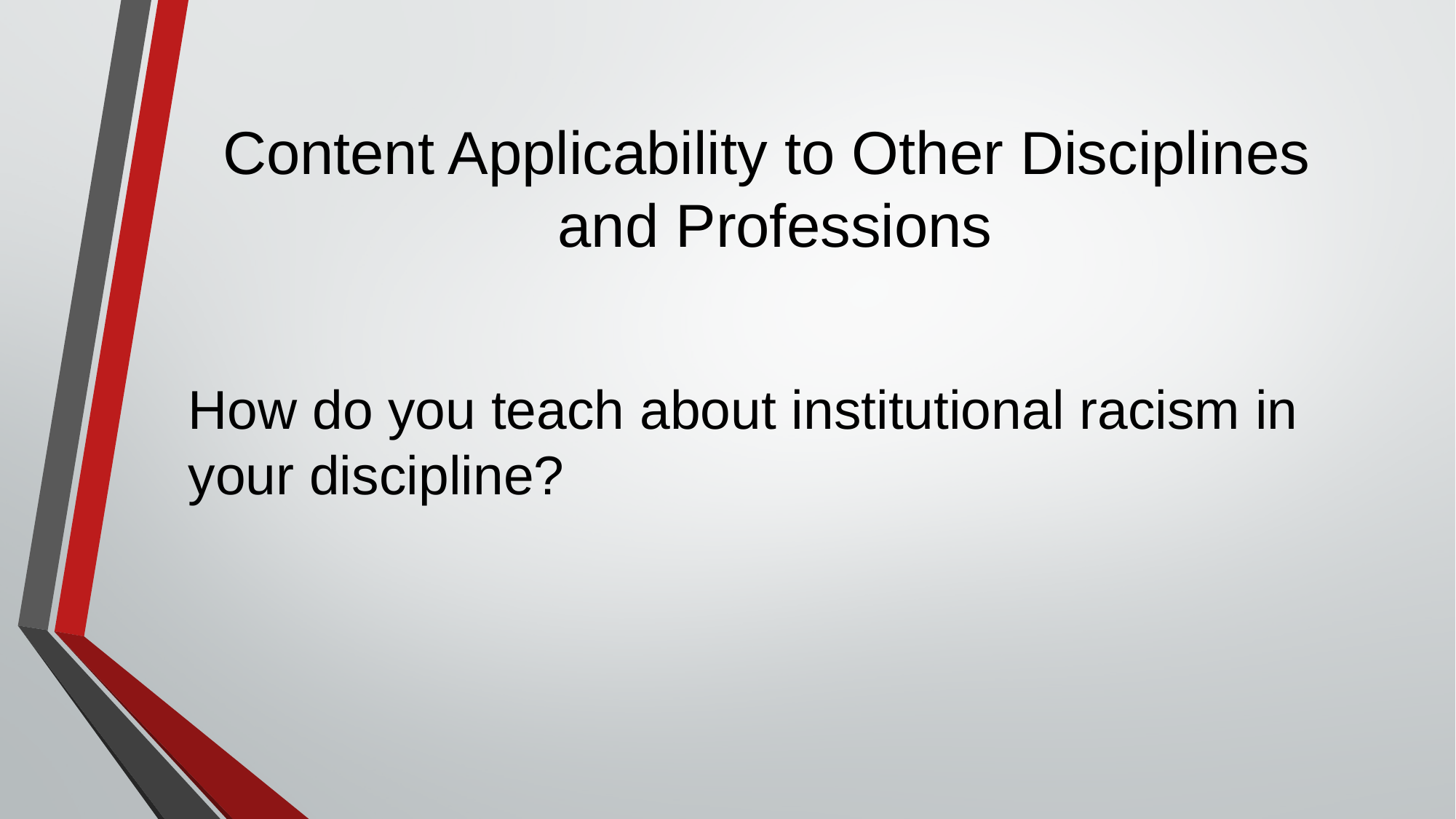

# Content Applicability to Other Disciplines and Professions
How do you teach about institutional racism in your discipline?